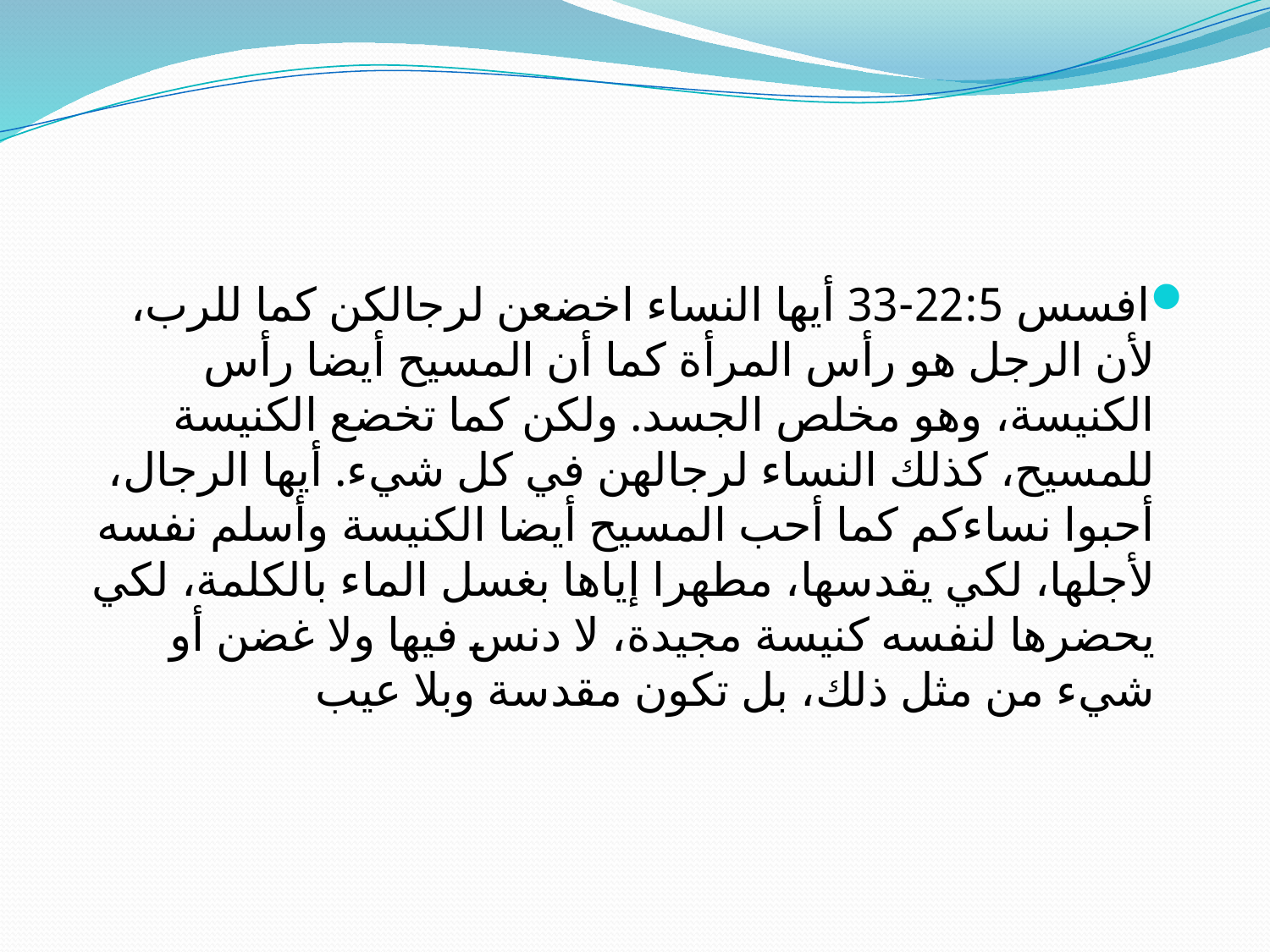

#
افسس 22:5-33 أيها النساء اخضعن لرجالكن كما للرب، لأن الرجل هو رأس المرأة كما أن المسيح أيضا رأس الكنيسة، وهو مخلص الجسد. ولكن كما تخضع الكنيسة للمسيح، كذلك النساء لرجالهن في كل شيء. أيها الرجال، أحبوا نساءكم كما أحب المسيح أيضا الكنيسة وأسلم نفسه لأجلها، لكي يقدسها، مطهرا إياها بغسل الماء بالكلمة، لكي يحضرها لنفسه كنيسة مجيدة، لا دنس فيها ولا غضن أو شيء من مثل ذلك، بل تكون مقدسة وبلا عيب